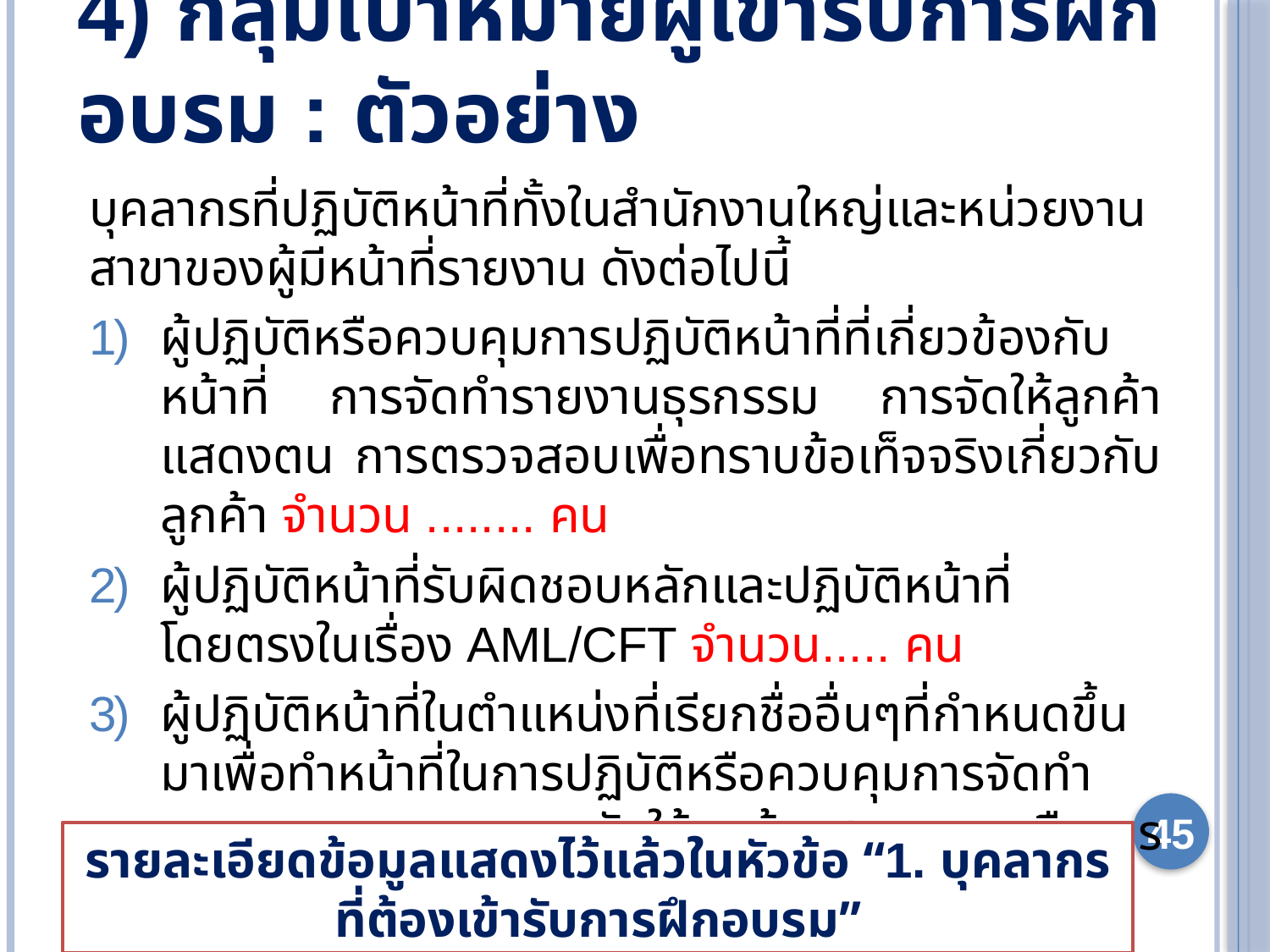

# 4) กลุ่มเป้าหมายผู้เข้ารับการฝึกอบรม : ตัวอย่าง
บุคลากรที่ปฏิบัติหน้าที่ทั้งในสำนักงานใหญ่และหน่วยงานสาขาของผู้มีหน้าที่รายงาน ดังต่อไปนี้
ผู้ปฏิบัติหรือควบคุมการปฏิบัติหน้าที่ที่เกี่ยวข้องกับหน้าที่ การจัดทำรายงานธุรกรรม การจัดให้ลูกค้าแสดงตน การตรวจสอบเพื่อทราบข้อเท็จจริงเกี่ยวกับลูกค้า จำนวน ........ คน
ผู้ปฏิบัติหน้าที่รับผิดชอบหลักและปฏิบัติหน้าที่โดยตรงในเรื่อง AML/CFT จำนวน..... คน
ผู้ปฏิบัติหน้าที่ในตำแหน่งที่เรียกชื่ออื่นๆที่กำหนดขึ้นมาเพื่อทำหน้าที่ในการปฏิบัติหรือควบคุมการจัดทำรายงานธุรกรรม, การจัดให้ลูกค้าแสดงตน หรือการตรวจสอบเพื่อทราบข้อเท็จจริงเกี่ยวกับลูกค้า จำนวน ................. คน
45
รายละเอียดข้อมูลแสดงไว้แล้วในหัวข้อ “1. บุคลากรที่ต้องเข้ารับการฝึกอบรม”